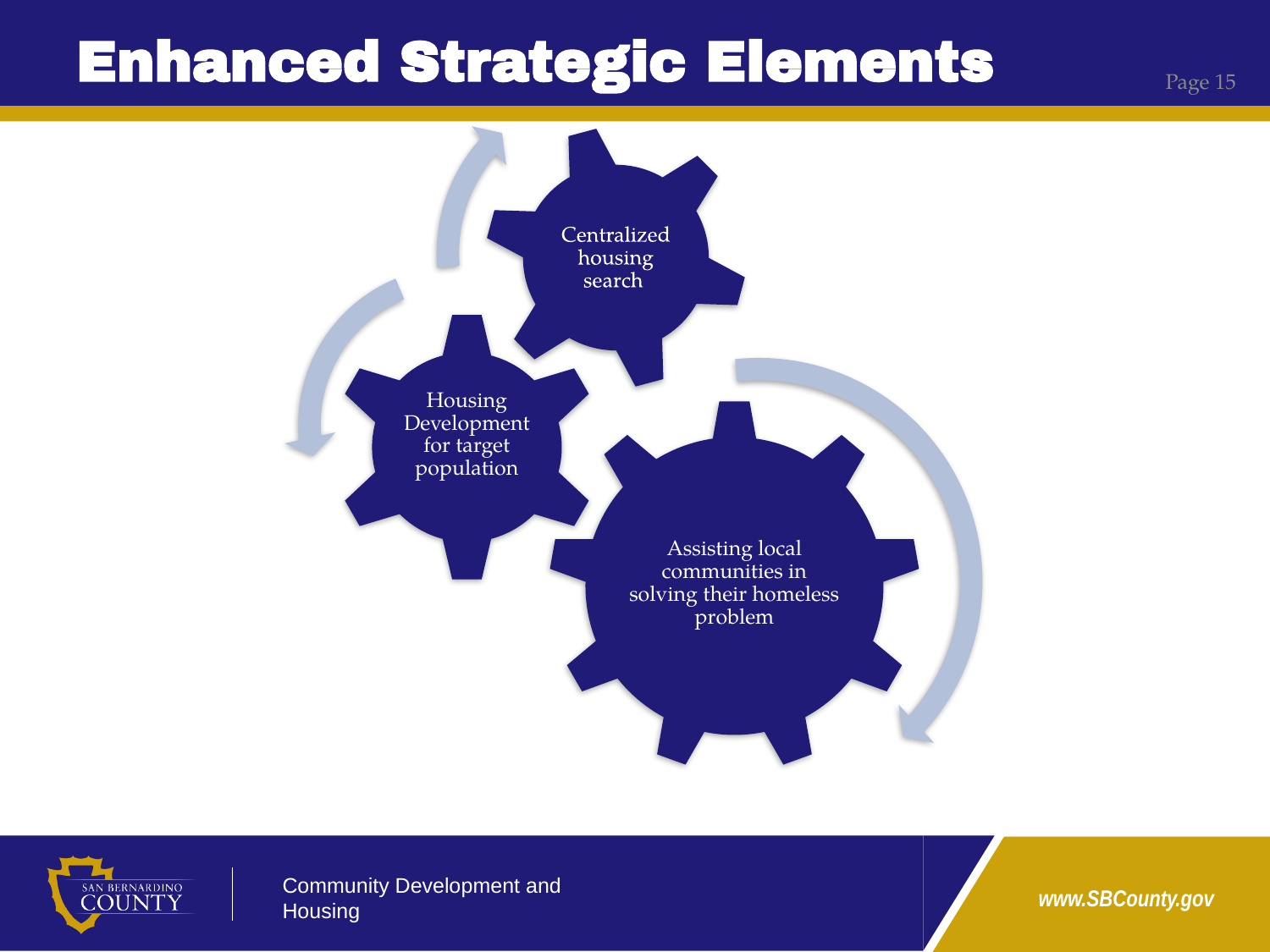

# Enhanced Strategic Elements
Assisting local communities in solving their homeless problem
Housing Development for target population
Centralized housing search